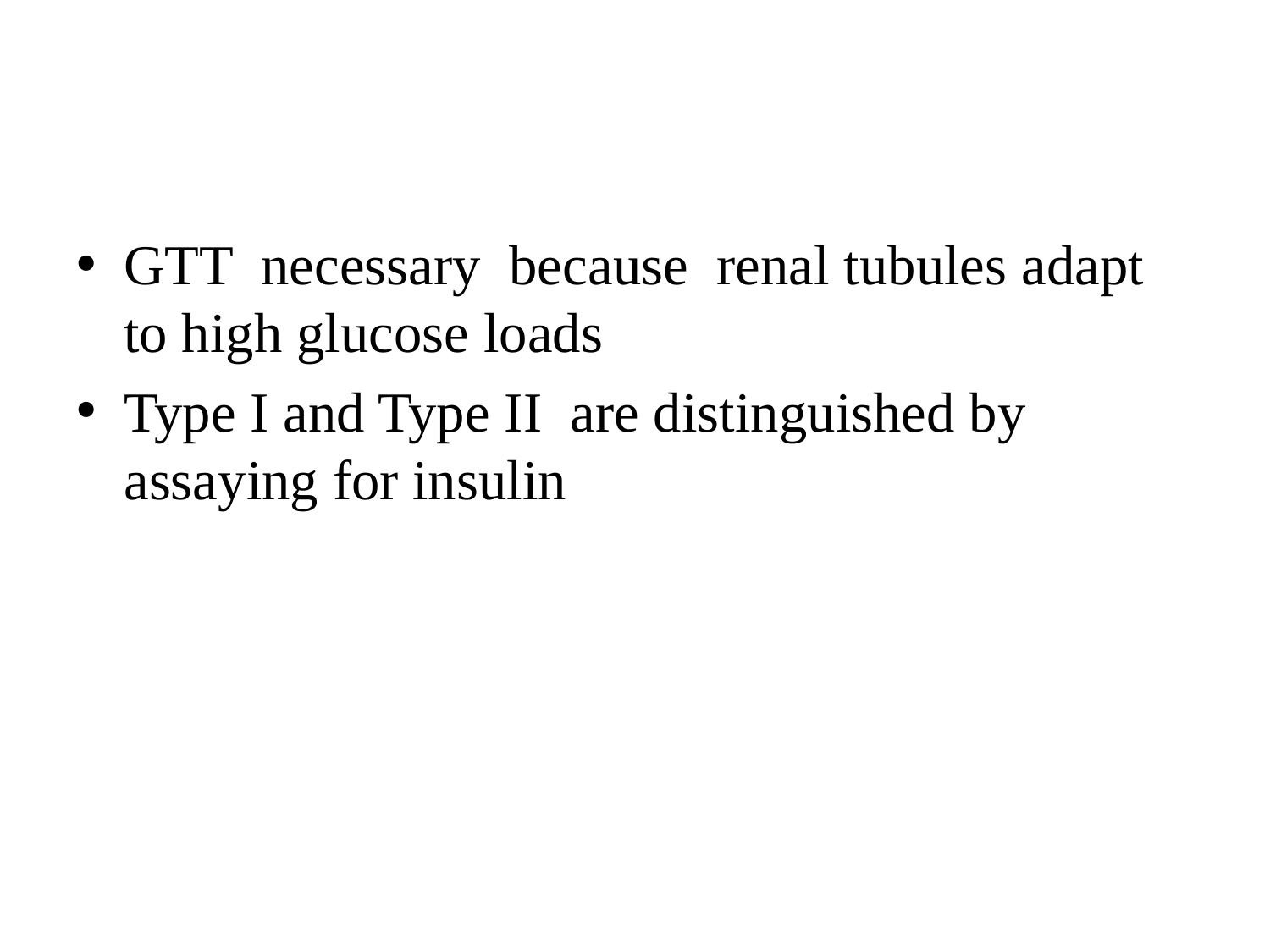

#
GTT  necessary  because  renal tubules adapt to high glucose loads
Type I and Type II  are distinguished by assaying for insulin